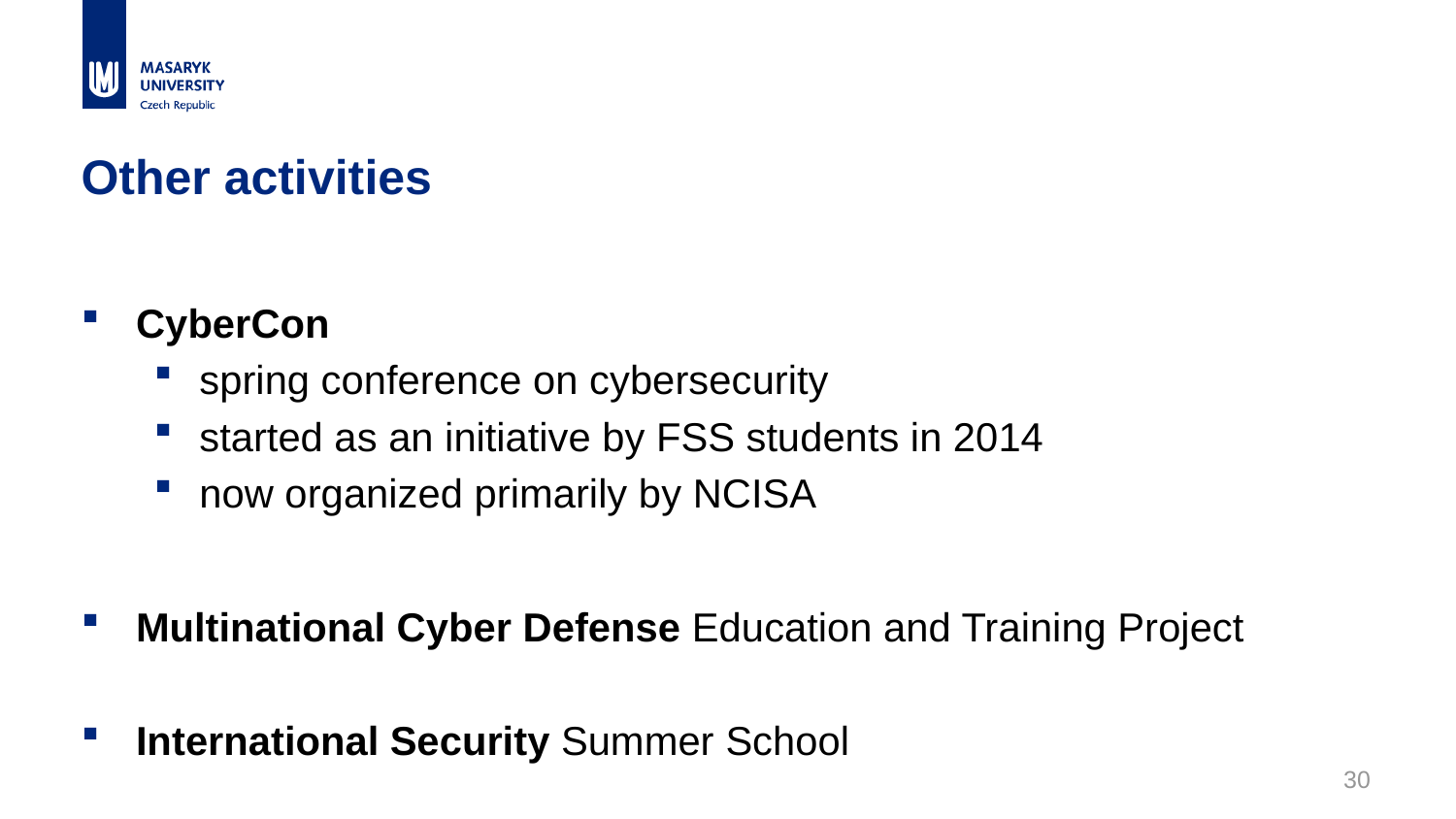

# Other activities

CyberCon
spring conference on cybersecurity
started as an initiative by FSS students in 2014
now organized primarily by NCISA

Multinational Cyber Defense Education and Training Project

International Security Summer School
30